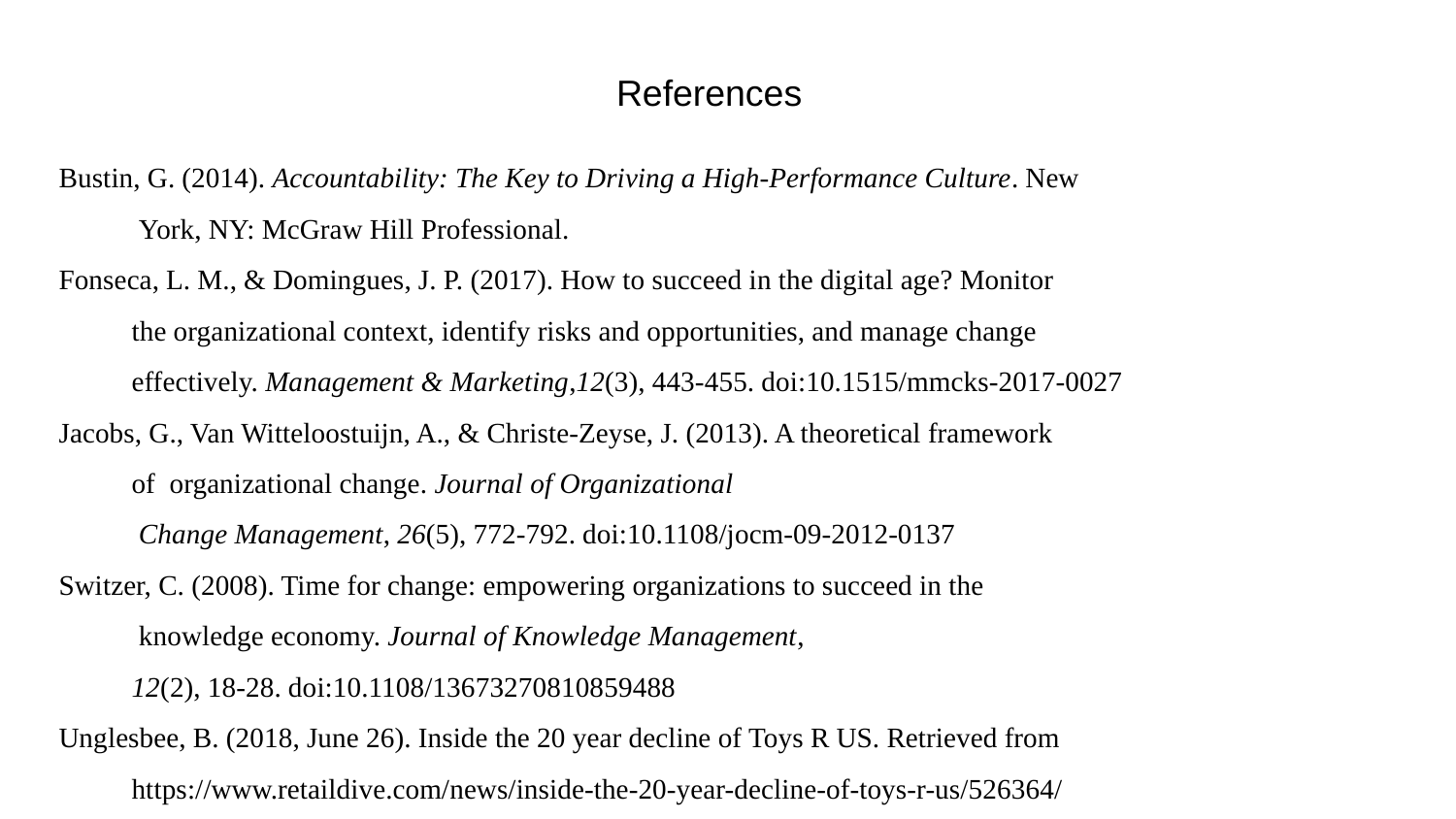

# References
Bustin, G. (2014). Accountability: The Key to Driving a High-Performance Culture. New
 York, NY: McGraw Hill Professional.
Fonseca, L. M., & Domingues, J. P. (2017). How to succeed in the digital age? Monitor
the organizational context, identify risks and opportunities, and manage change
effectively. Management & Marketing,12(3), 443-455. doi:10.1515/mmcks-2017-0027
Jacobs, G., Van Witteloostuijn, A., & Christe‐Zeyse, J. (2013). A theoretical framework
of  organizational change. Journal of Organizational
 Change Management, 26(5), 772-792. doi:10.1108/jocm-09-2012-0137
Switzer, C. (2008). Time for change: empowering organizations to succeed in the
 knowledge economy. Journal of Knowledge Management,
12(2), 18-28. doi:10.1108/13673270810859488
Unglesbee, B. (2018, June 26). Inside the 20 year decline of Toys R US. Retrieved from
https://www.retaildive.com/news/inside-the-20-year-decline-of-toys-r-us/526364/